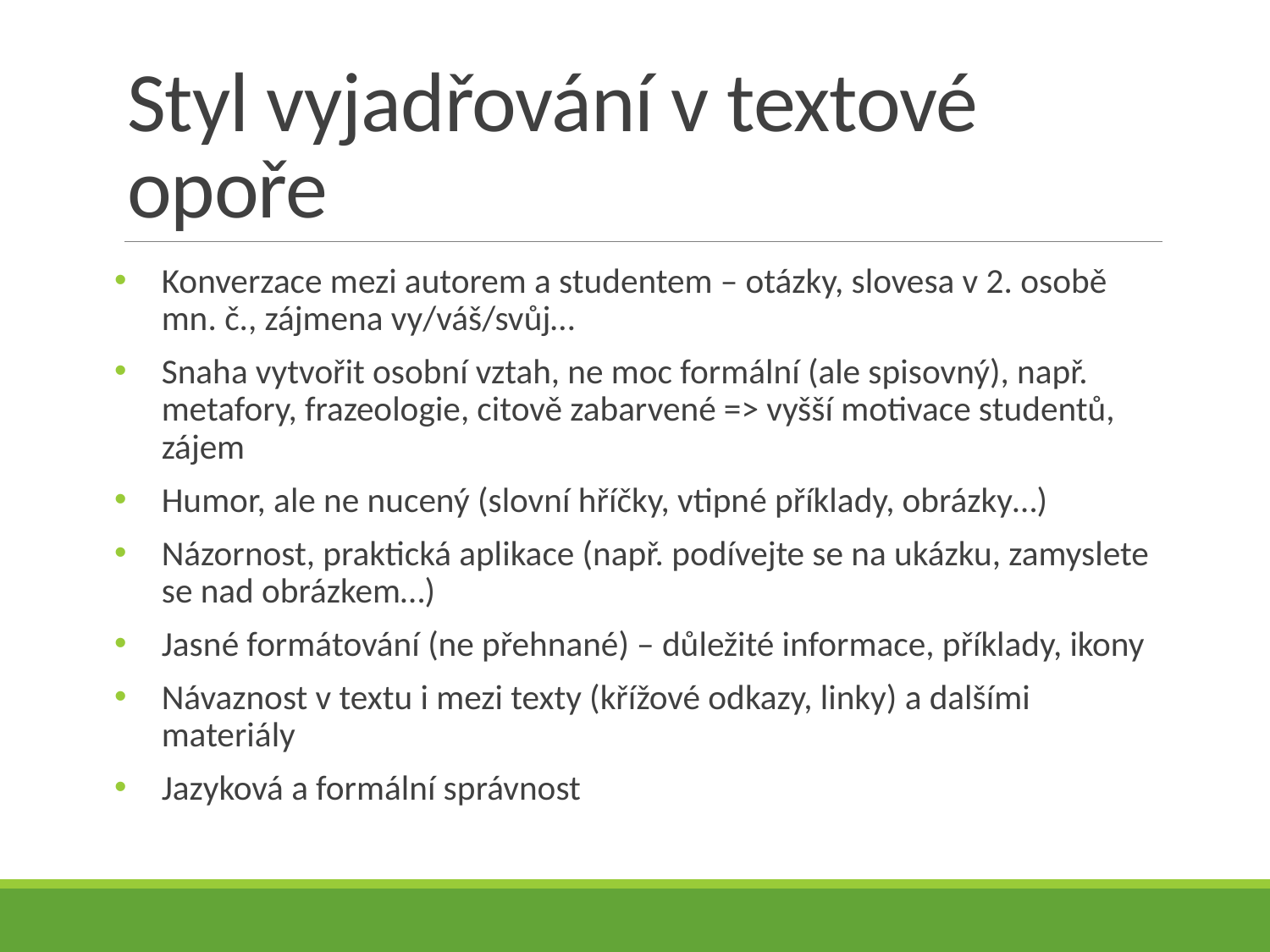

# Styl vyjadřování v textové opoře
Konverzace mezi autorem a studentem – otázky, slovesa v 2. osobě mn. č., zájmena vy/váš/svůj…
Snaha vytvořit osobní vztah, ne moc formální (ale spisovný), např. metafory, frazeologie, citově zabarvené => vyšší motivace studentů, zájem
Humor, ale ne nucený (slovní hříčky, vtipné příklady, obrázky…)
Názornost, praktická aplikace (např. podívejte se na ukázku, zamyslete se nad obrázkem…)
Jasné formátování (ne přehnané) – důležité informace, příklady, ikony
Návaznost v textu i mezi texty (křížové odkazy, linky) a dalšími materiály
Jazyková a formální správnost